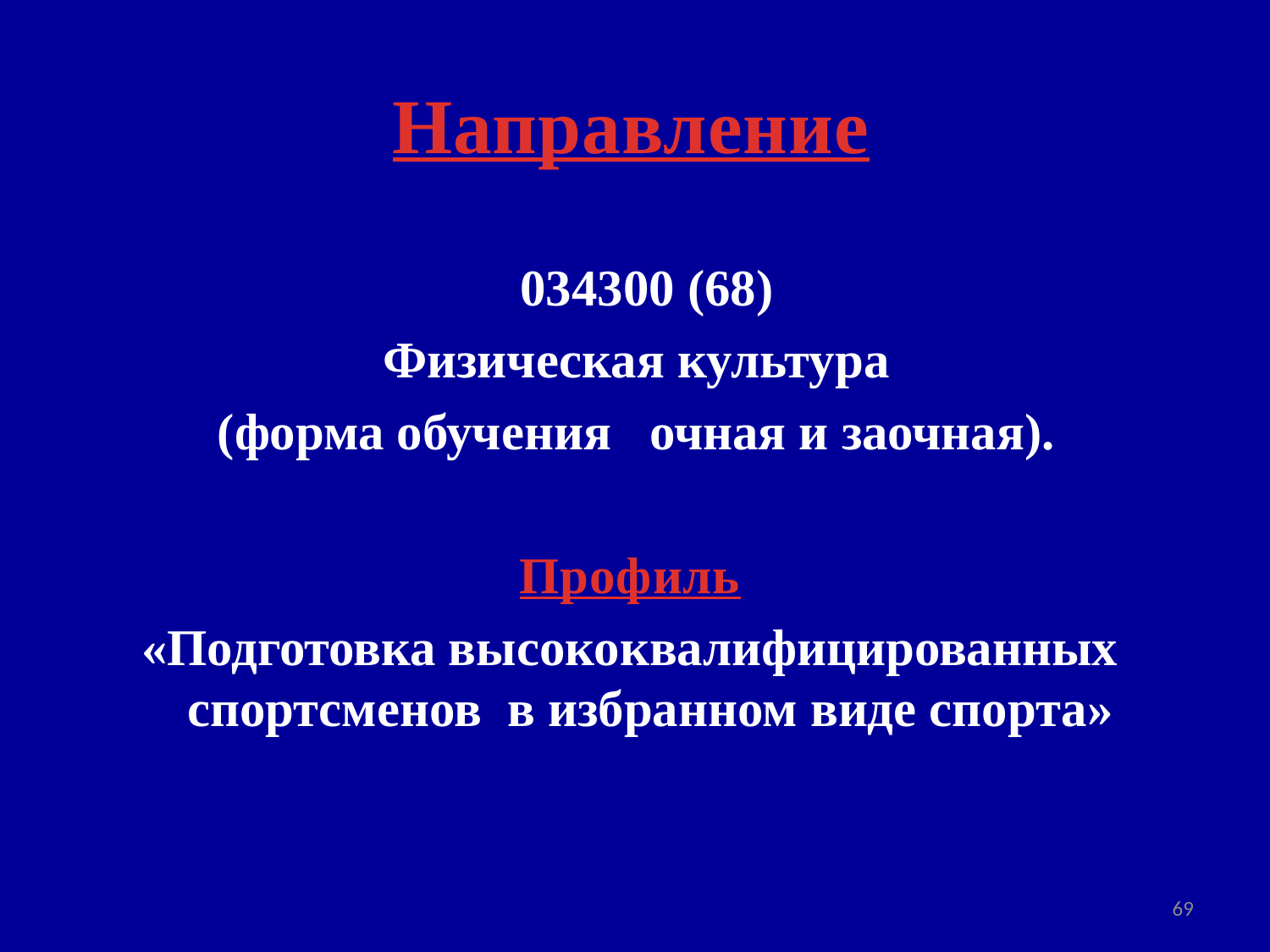

Направление
    034300 (68)
 Физическая культура
 (форма обучения   очная и заочная).

Профиль
«Подготовка высококвалифицированных спортсменов  в избранном виде спорта»

69